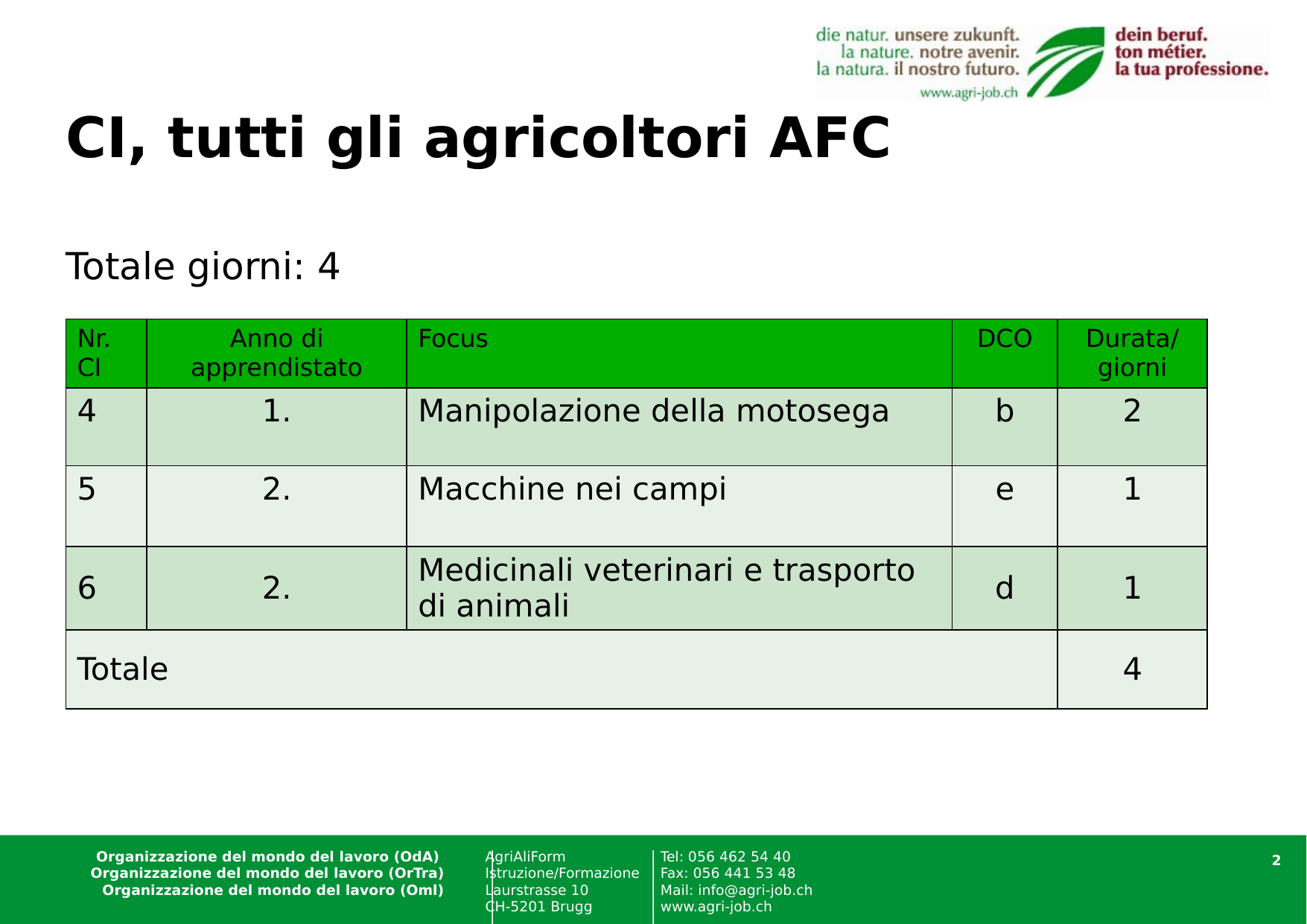

# CI, tutti gli agricoltori AFC Totale giorni: 4
| Nr. CI | Anno di apprendistato | Focus | DCO | Durata/giorni |
| --- | --- | --- | --- | --- |
| 4 | 1. | Manipolazione della motosega | b | 2 |
| 5 | 2. | Macchine nei campi | e | 1 |
| 6 | 2. | Medicinali veterinari e trasporto di animali | d | 1 |
| Totale |  |  |  | 4 |